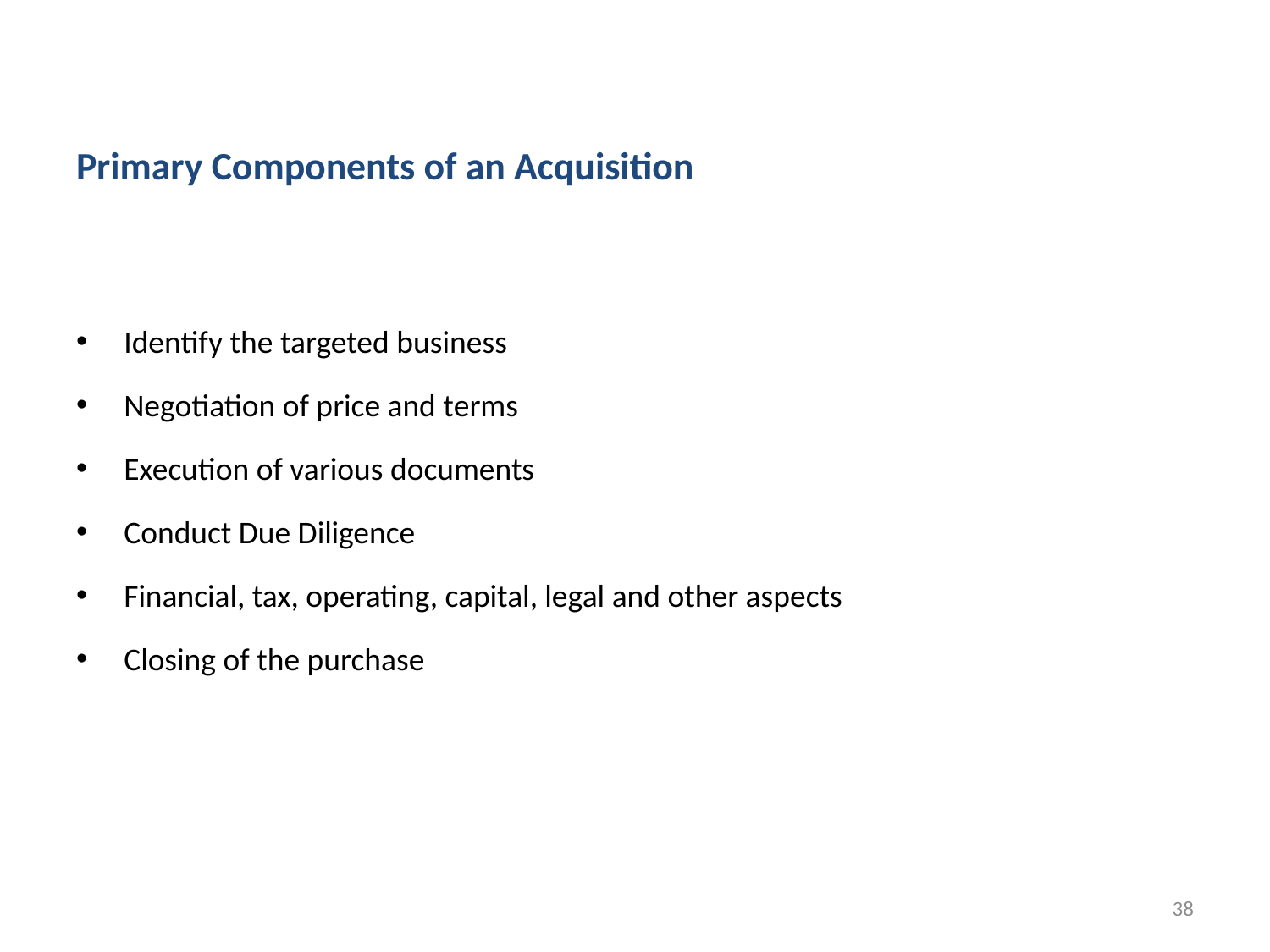

# Primary Components of an Acquisition

Identify the targeted business
Negotiation of price and terms
Execution of various documents
Conduct Due Diligence
Financial, tax, operating, capital, legal and other aspects
Closing of the purchase

38